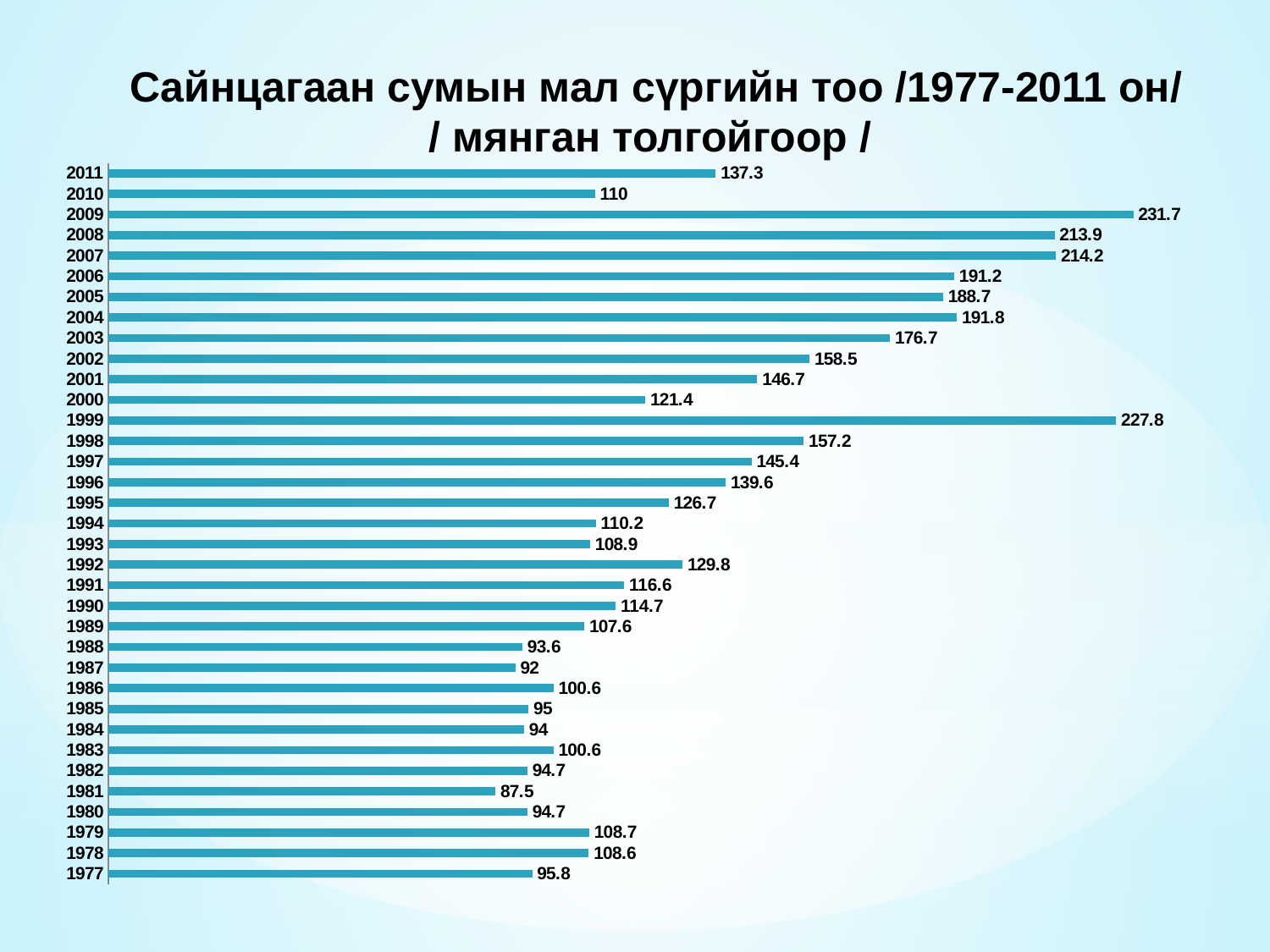

# Сайнцагаан сумын мал сүргийн тоо /1977-2011 он/ / мянган толгойгоор /

### Chart

| Category | Series 1 |
|---|---|
| 1977 | 95.8 |
| 1978 | 108.6 |
| 1979 | 108.7 |
| 1980 | 94.7 |
| 1981 | 87.5 |
| 1982 | 94.7 |
| 1983 | 100.6 |
| 1984 | 94.0 |
| 1985 | 95.0 |
| 1986 | 100.6 |
| 1987 | 92.0 |
| 1988 | 93.6 |
| 1989 | 107.6 |
| 1990 | 114.7 |
| 1991 | 116.6 |
| 1992 | 129.8 |
| 1993 | 108.9 |
| 1994 | 110.2 |
| 1995 | 126.7 |
| 1996 | 139.6 |
| 1997 | 145.4 |
| 1998 | 157.2 |
| 1999 | 227.8 |
| 2000 | 121.4 |
| 2001 | 146.7 |
| 2002 | 158.5 |
| 2003 | 176.7 |
| 2004 | 191.8 |
| 2005 | 188.7 |
| 2006 | 191.2 |
| 2007 | 214.2 |
| 2008 | 213.9 |
| 2009 | 231.7 |
| 2010 | 110.0 |
| 2011 | 137.3 |